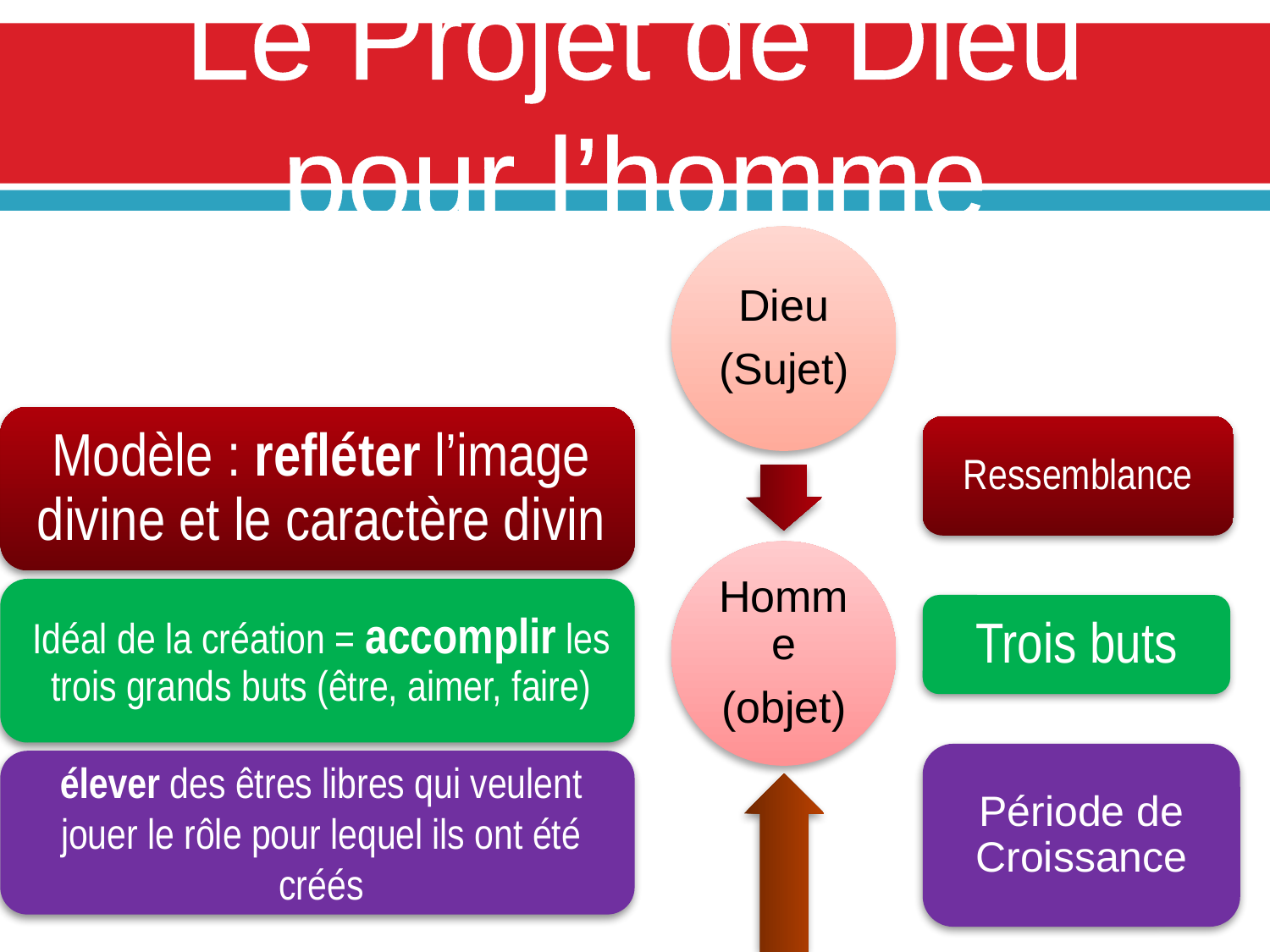

# Le Projet de Dieu pour l’homme
Homme
(objet)

Dieu
(Sujet)
Modèle : refléter l’image divine et le caractère divin
Idéal de la création = accomplir les trois grands buts (être, aimer, faire)
élever des êtres libres qui veulent jouer le rôle pour lequel ils ont été créés

Ressemblance

Trois buts

Période de Croissance